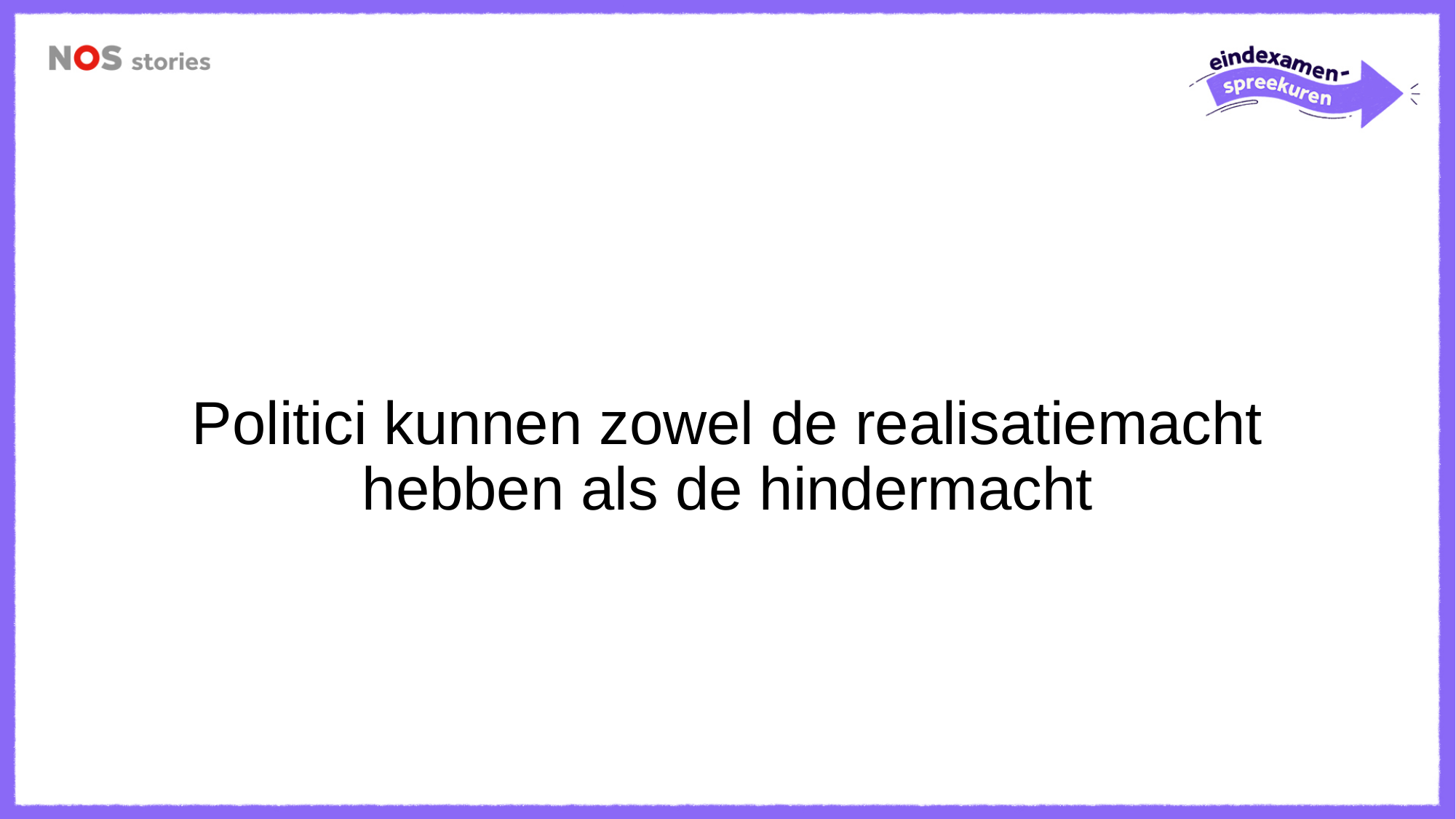

Politici kunnen zowel de realisatiemacht hebben als de hindermacht